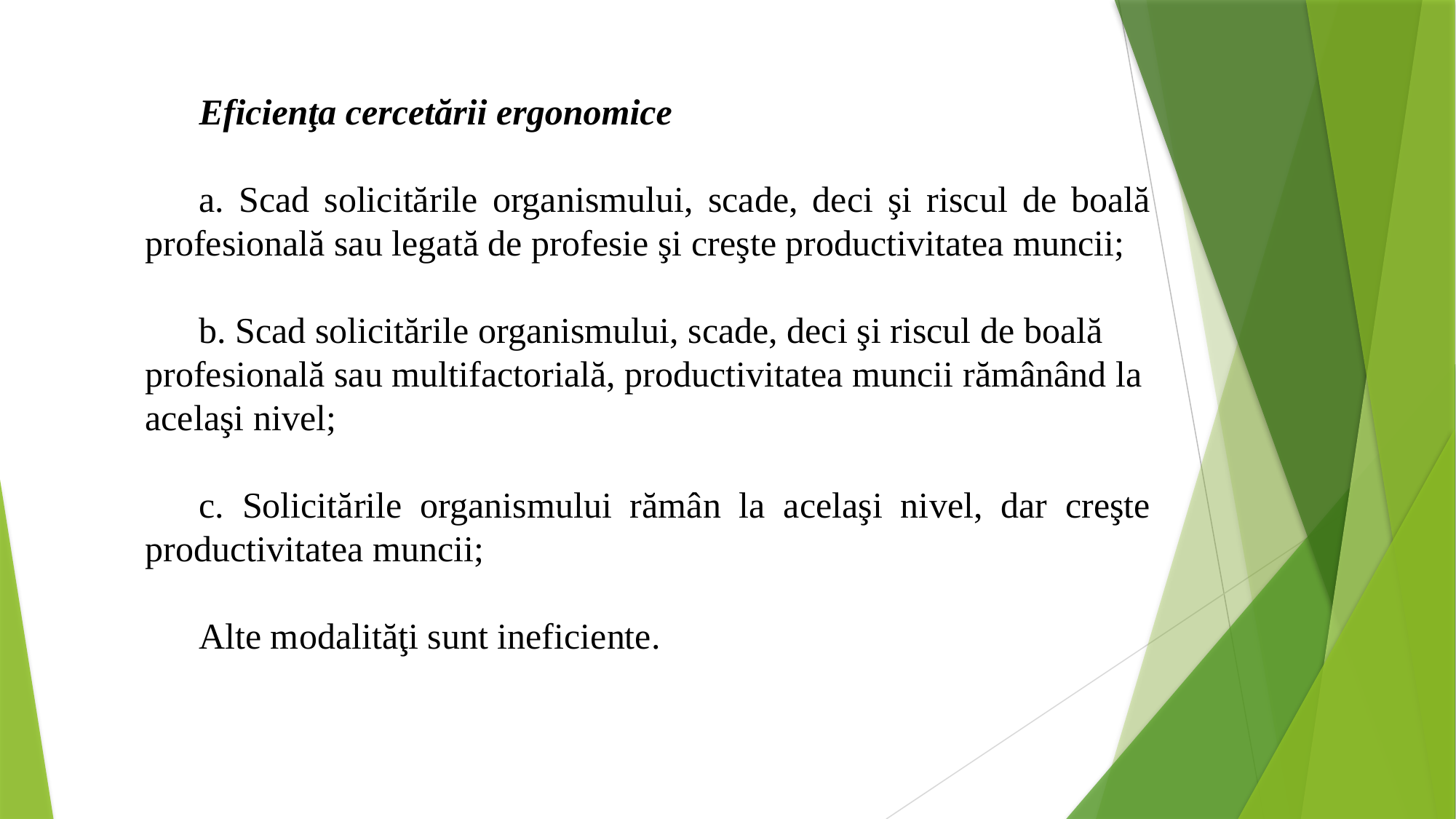

Eficienţa cercetării ergonomice

a. Scad solicitările organismului, scade, deci şi riscul de boală profesională sau legată de profesie şi creşte productivitatea muncii;

b. Scad solicitările organismului, scade, deci şi riscul de boală profesională sau multifactorială, productivitatea muncii rămânând la acelaşi nivel;

c. Solicitările organismului rămân la acelaşi nivel, dar creşte productivitatea muncii;

Alte modalităţi sunt ineficiente.